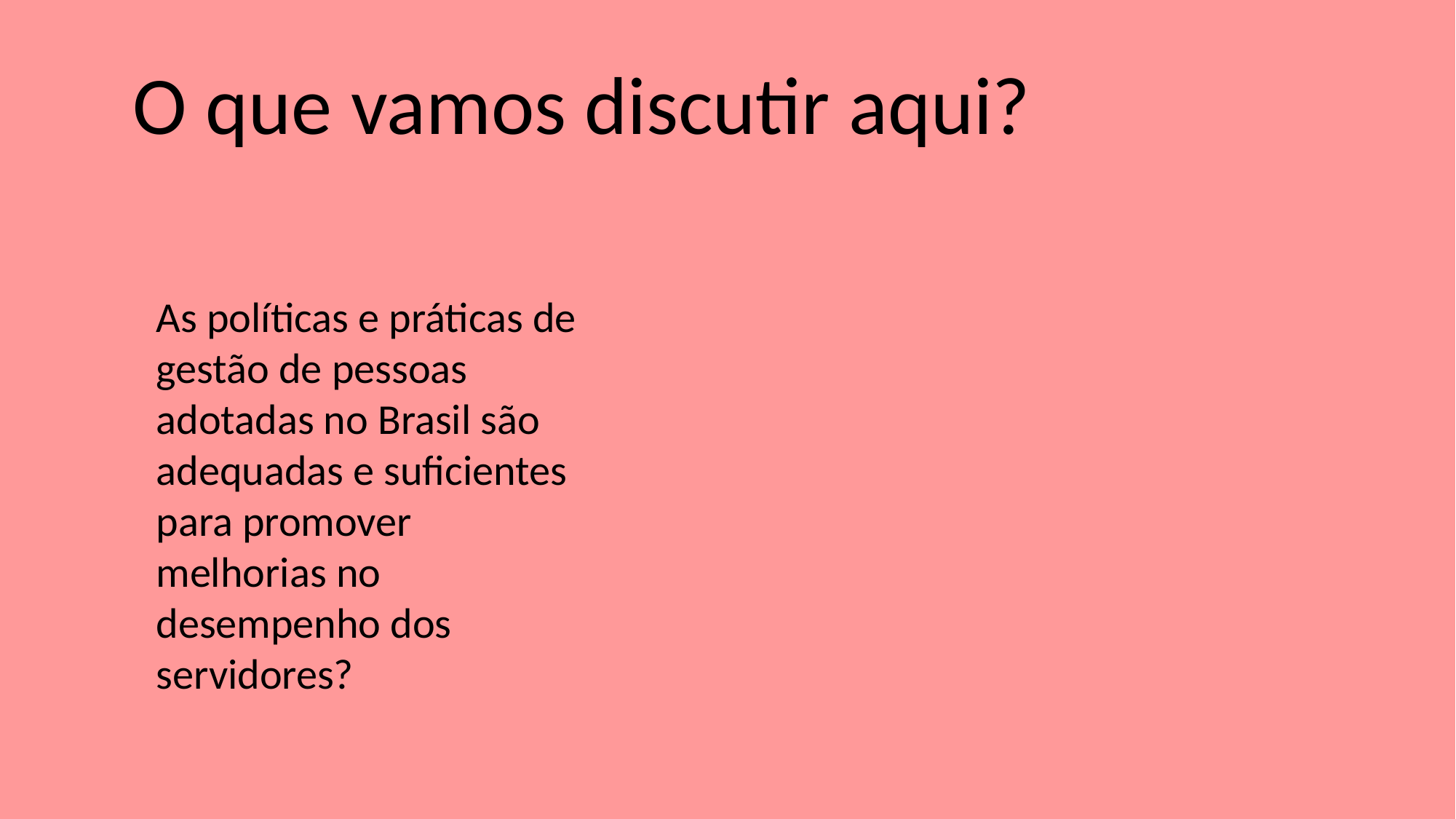

O que vamos discutir aqui?

As políticas e práticas de gestão de pessoas adotadas no Brasil são adequadas e suficientes para promover melhorias no desempenho dos servidores?